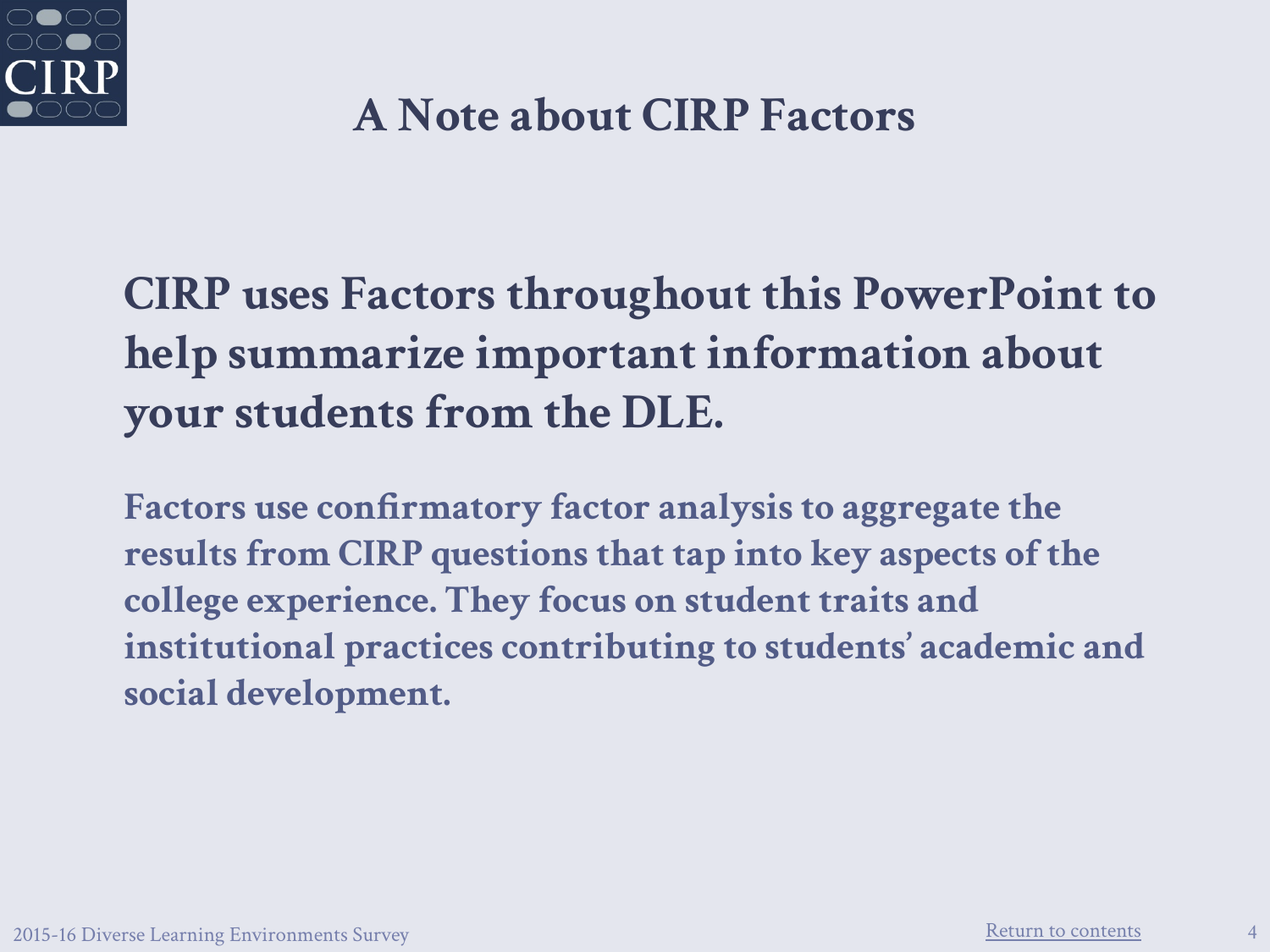

# A Note about CIRP Factors
	CIRP uses Factors throughout this PowerPoint to help summarize important information about your students from the DLE.

	Factors use confirmatory factor analysis to aggregate the results from CIRP questions that tap into key aspects of the college experience. They focus on student traits and institutional practices contributing to students’ academic and social development.

4
2015-16 Diverse Learning Environments Survey